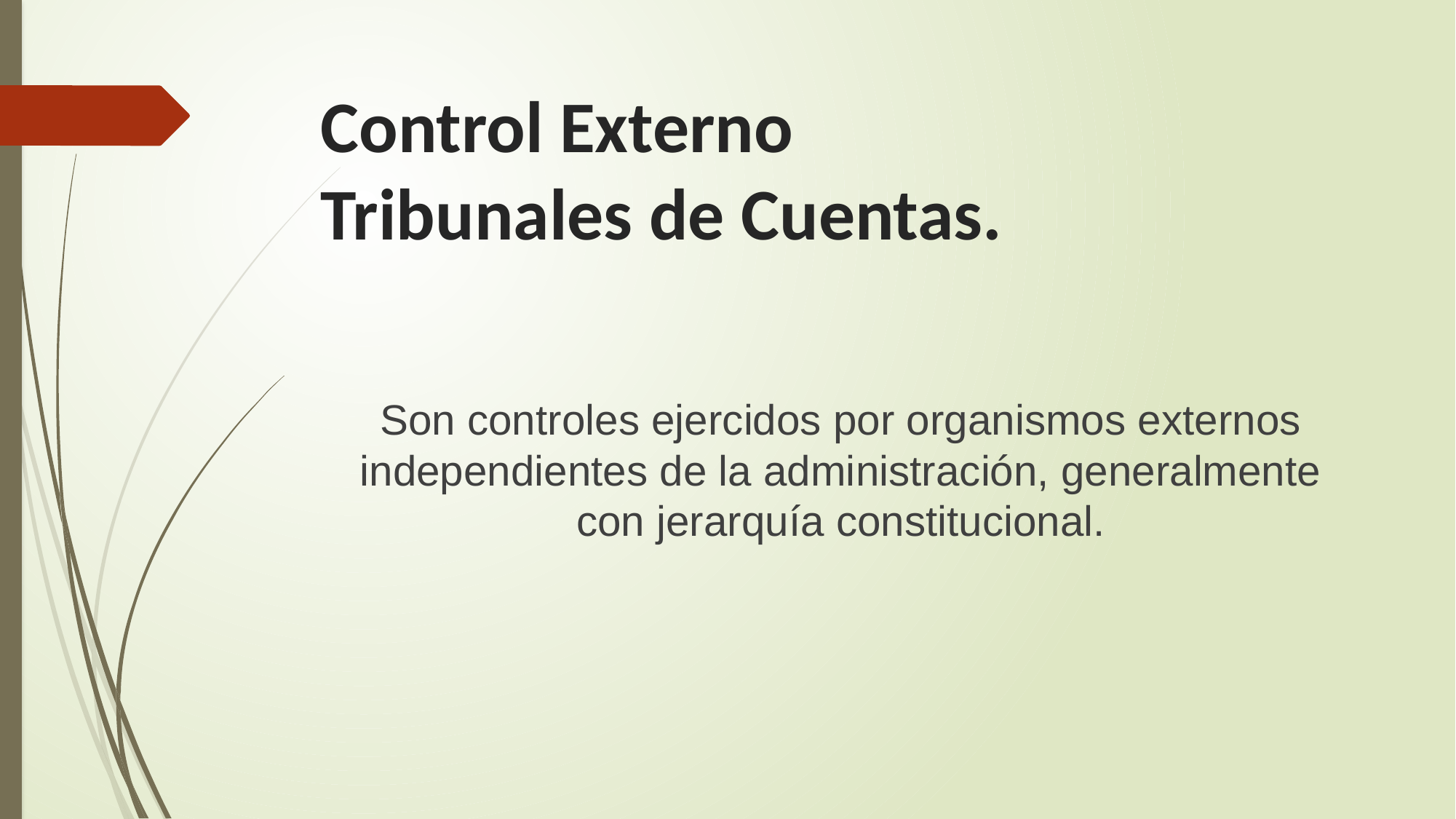

# Control Externo Tribunales de Cuentas.

Son controles ejercidos por organismos externos independientes de la administración, generalmente con jerarquía constitucional.